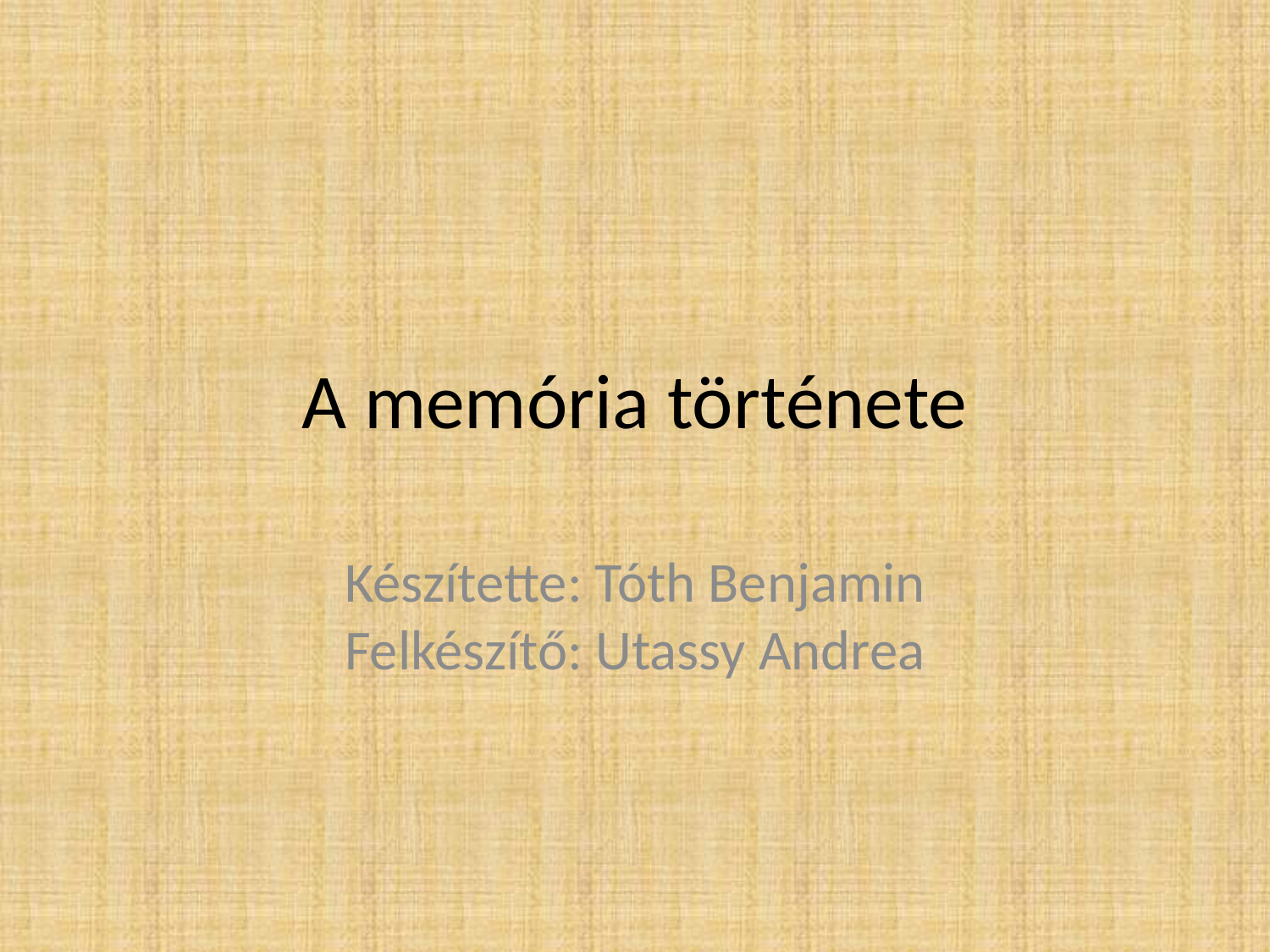

# A memória története
Készítette: Tóth Benjamin
Felkészítő: Utassy Andrea